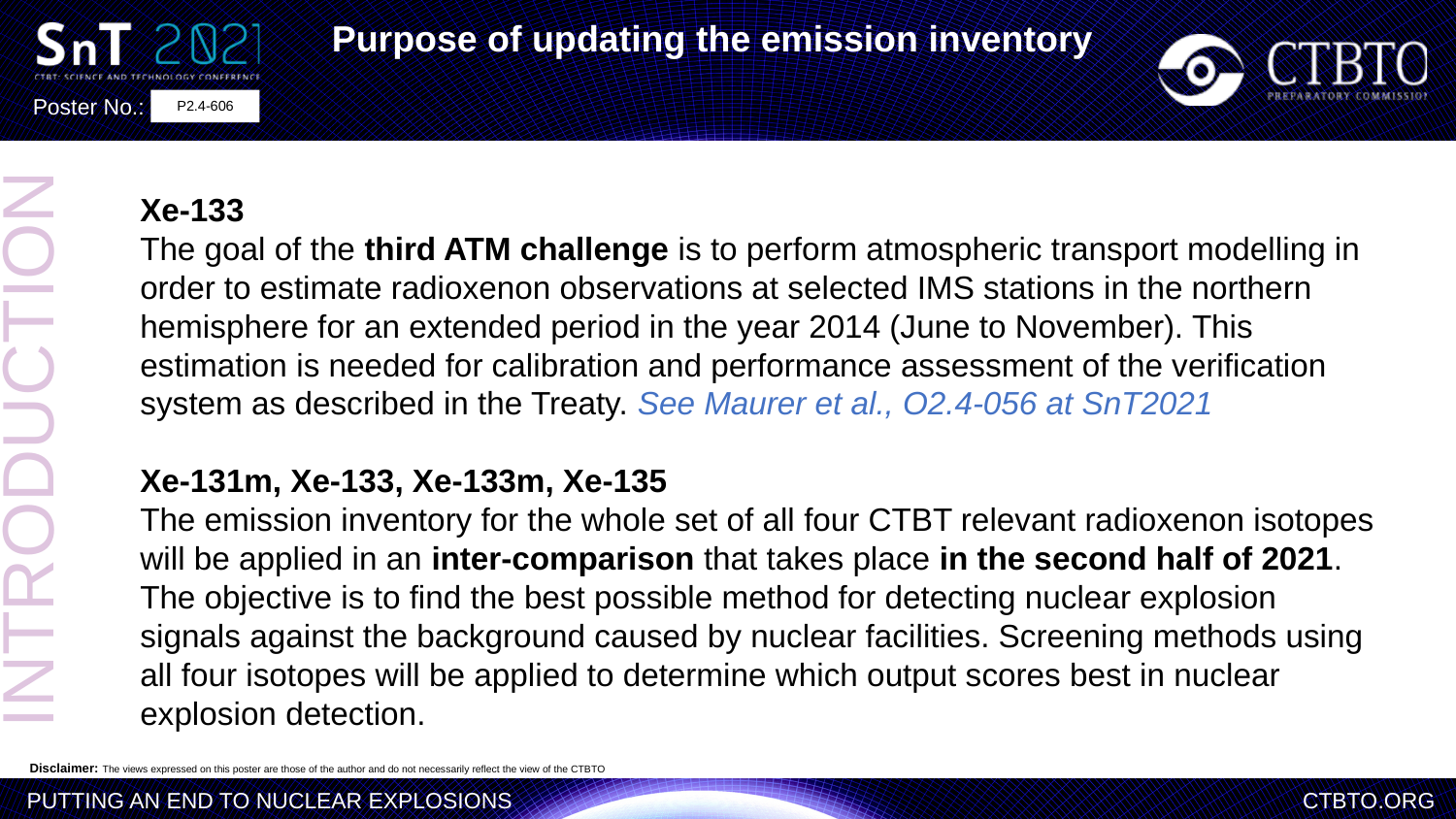

Purpose of updating the emission inventory
P2.4-606
Xe-133
The goal of the third ATM challenge is to perform atmospheric transport modelling in order to estimate radioxenon observations at selected IMS stations in the northern hemisphere for an extended period in the year 2014 (June to November). This estimation is needed for calibration and performance assessment of the verification system as described in the Treaty. See Maurer et al., O2.4-056 at SnT2021

Xe-131m, Xe-133, Xe-133m, Xe-135
The emission inventory for the whole set of all four CTBT relevant radioxenon isotopes will be applied in an inter-comparison that takes place in the second half of 2021. The objective is to find the best possible method for detecting nuclear explosion signals against the background caused by nuclear facilities. Screening methods using all four isotopes will be applied to determine which output scores best in nuclear explosion detection.

INTRODUCTION